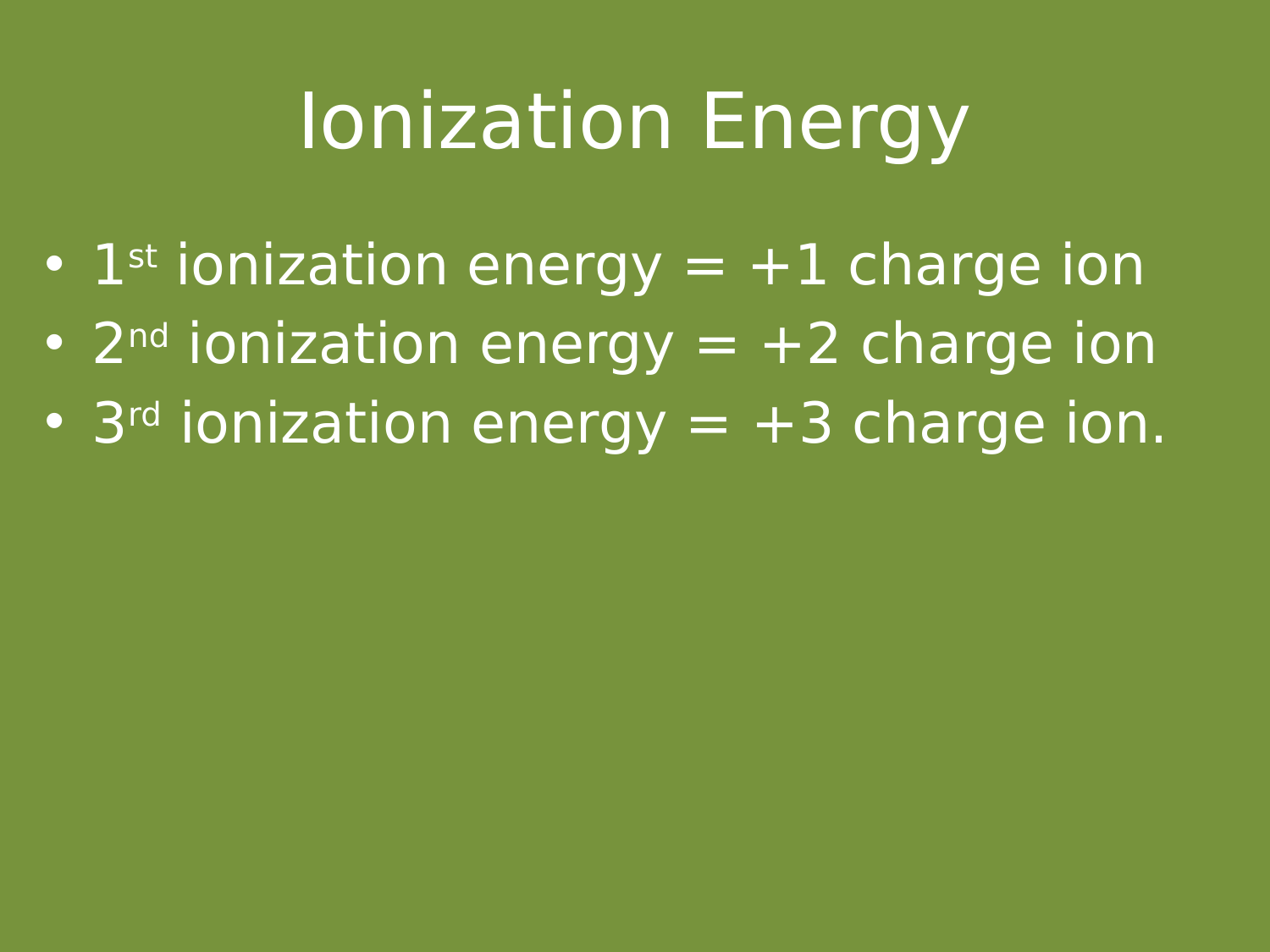

# Ionization Energy
1st ionization energy = +1 charge ion
2nd ionization energy = +2 charge ion
3rd ionization energy = +3 charge ion.